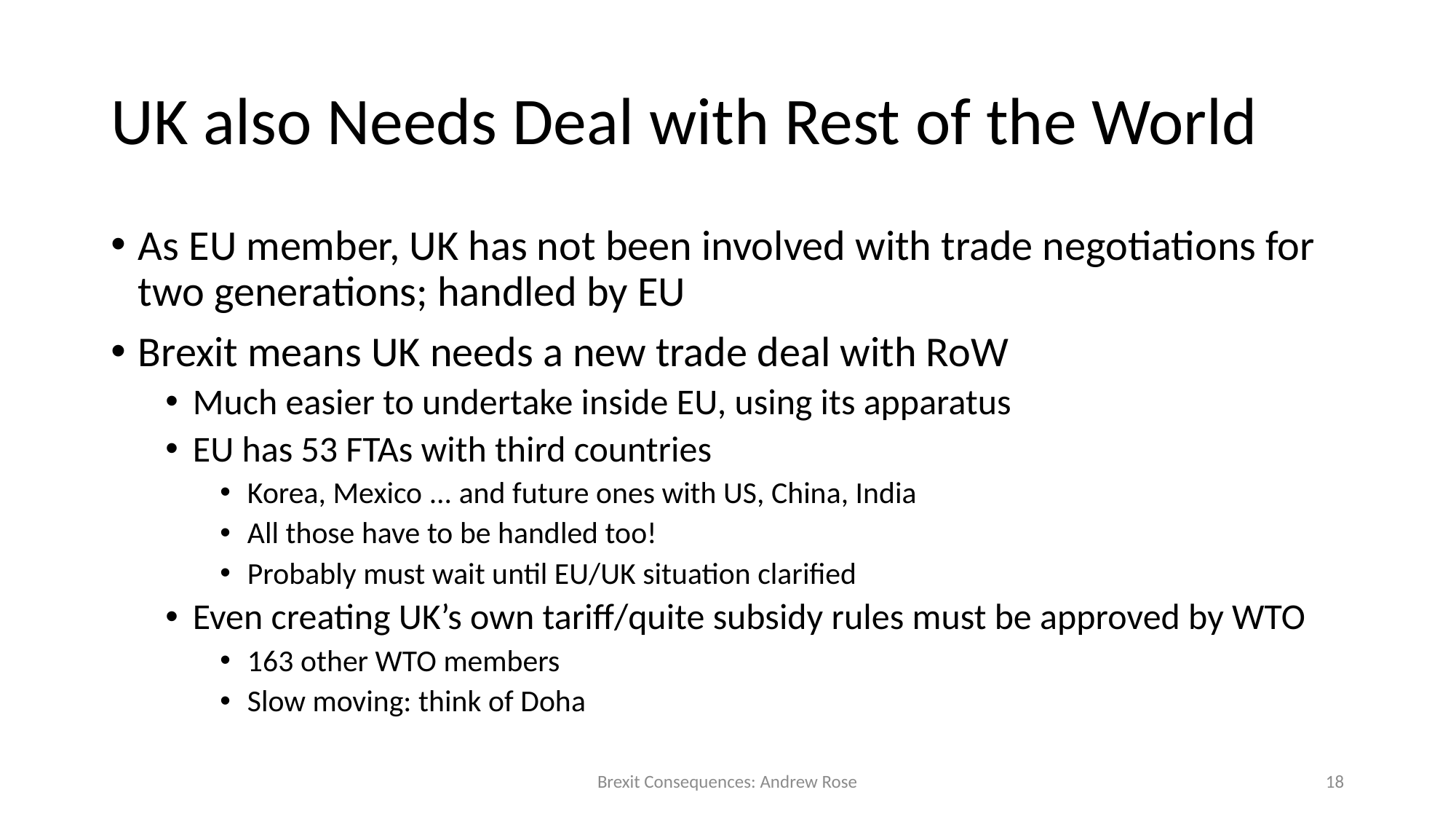

# UK also Needs Deal with Rest of the World
As EU member, UK has not been involved with trade negotiations for two generations; handled by EU
Brexit means UK needs a new trade deal with RoW
Much easier to undertake inside EU, using its apparatus
EU has 53 FTAs with third countries
Korea, Mexico ... and future ones with US, China, India
All those have to be handled too!
Probably must wait until EU/UK situation clarified
Even creating UK’s own tariff/quite subsidy rules must be approved by WTO
163 other WTO members
Slow moving: think of Doha

Brexit Consequences: Andrew Rose
18